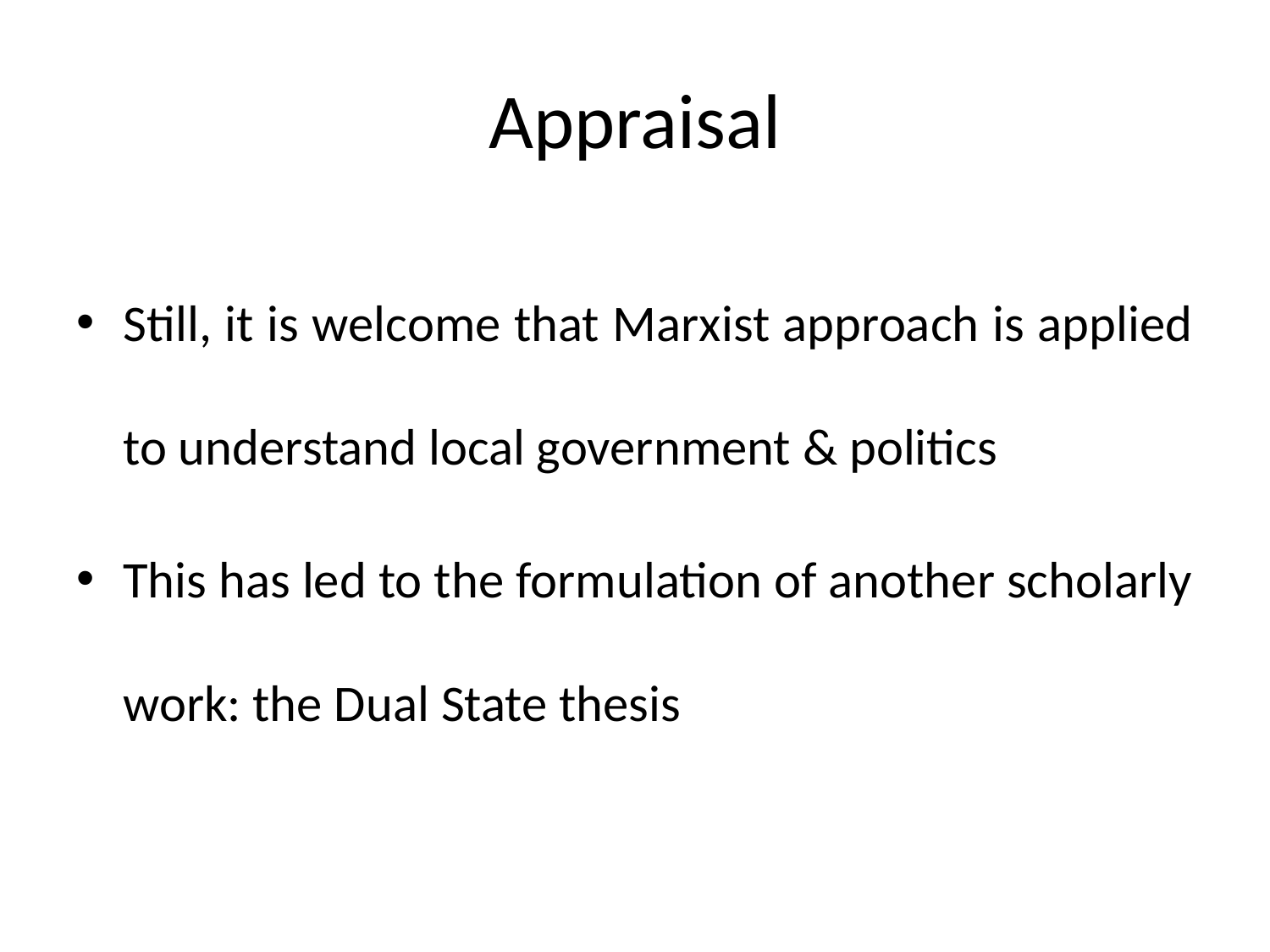

# Appraisal
Still, it is welcome that Marxist approach is applied to understand local government & politics
This has led to the formulation of another scholarly work: the Dual State thesis